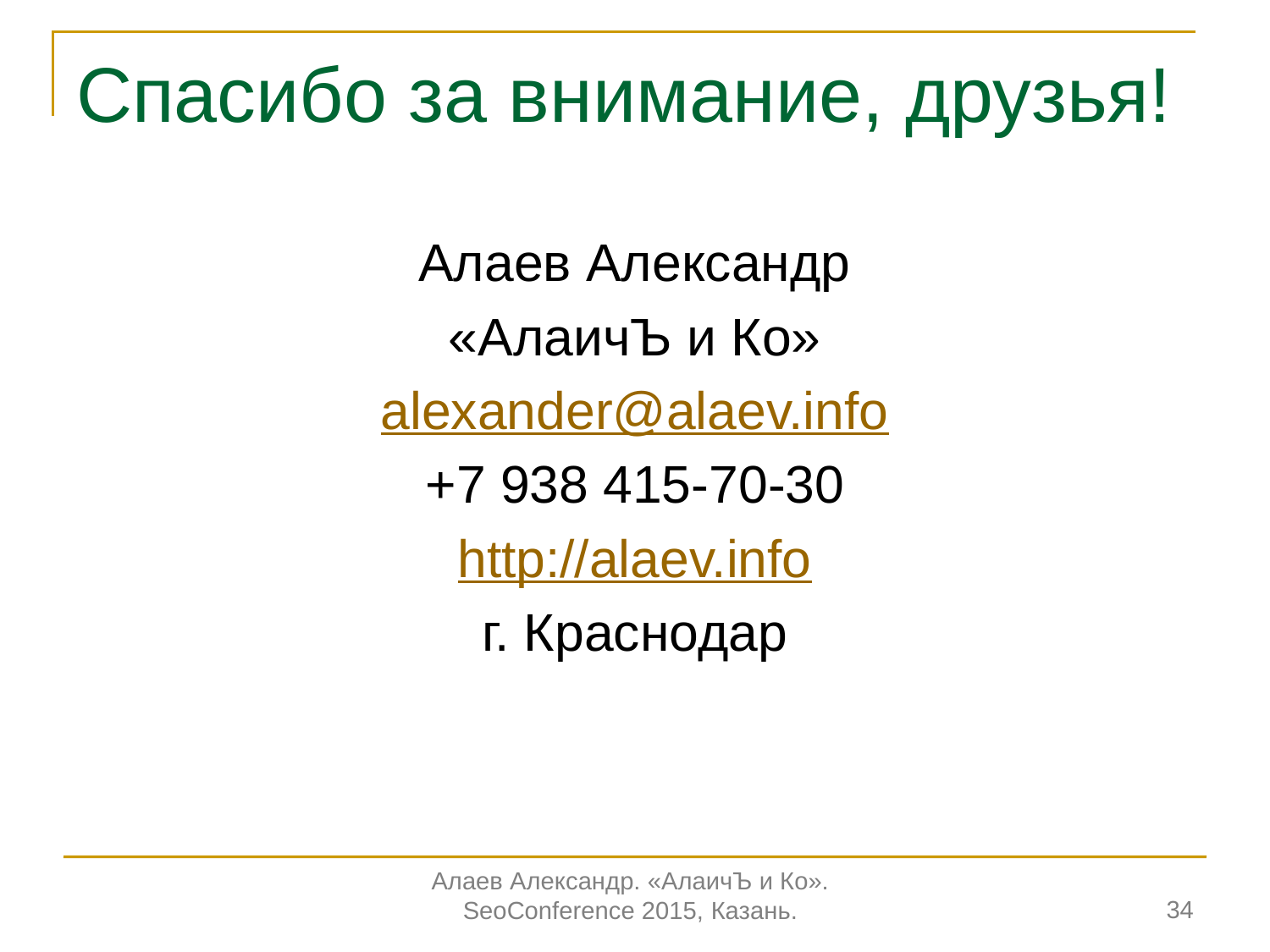

# Спасибо за внимание, друзья!
Алаев Александр
«АлаичЪ и Ко»
alexander@alaev.info
+7 938 415-70-30
http://alaev.info
г. Краснодар
34
Алаев Александр. «АлаичЪ и Ко».
SeoConference 2015, Казань.